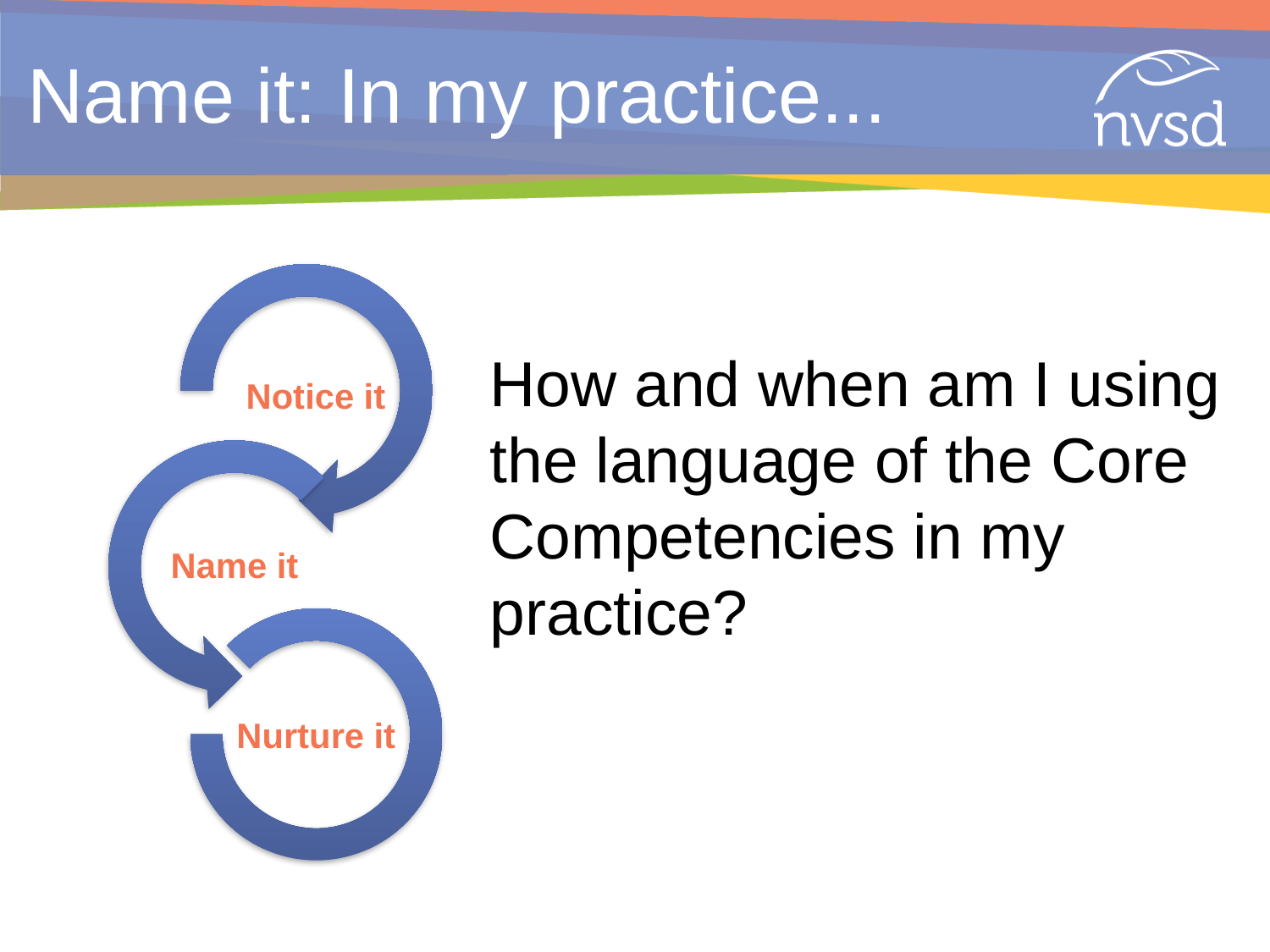

# Name it: In my practice...
Notice it
Name it
Nurture it
How and when am I using the language of the Core Competencies in my practice?